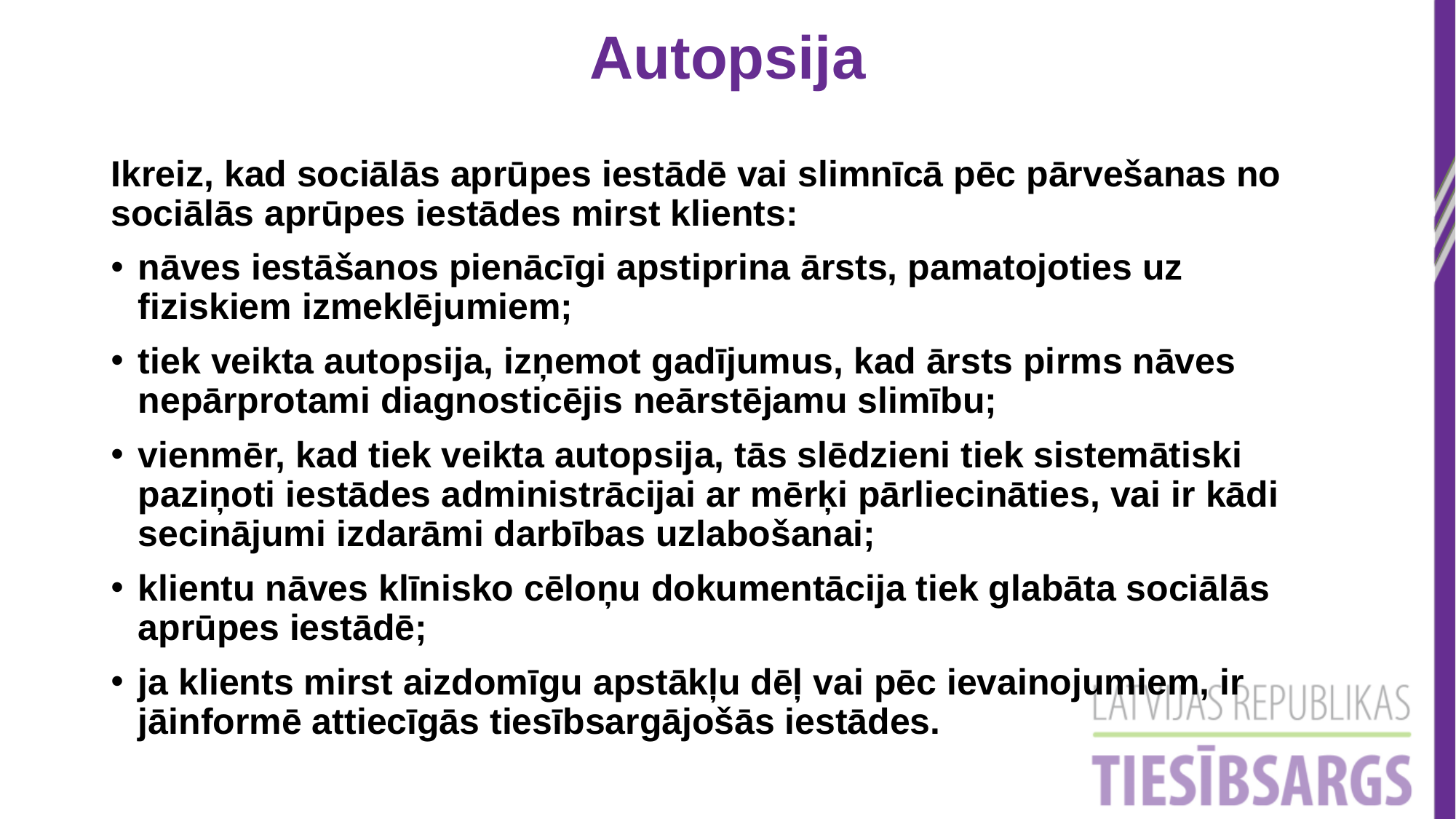

Autopsija
Ikreiz, kad sociālās aprūpes iestādē vai slimnīcā pēc pārvešanas no sociālās aprūpes iestādes mirst klients:
nāves iestāšanos pienācīgi apstiprina ārsts, pamatojoties uz fiziskiem izmeklējumiem;
tiek veikta autopsija, izņemot gadījumus, kad ārsts pirms nāves nepārprotami diagnosticējis neārstējamu slimību;
vienmēr, kad tiek veikta autopsija, tās slēdzieni tiek sistemātiski paziņoti iestādes administrācijai ar mērķi pārliecināties, vai ir kādi secinājumi izdarāmi darbības uzlabošanai;
klientu nāves klīnisko cēloņu dokumentācija tiek glabāta sociālās aprūpes iestādē;
ja klients mirst aizdomīgu apstākļu dēļ vai pēc ievainojumiem, ir jāinformē attiecīgās tiesībsargājošās iestādes.